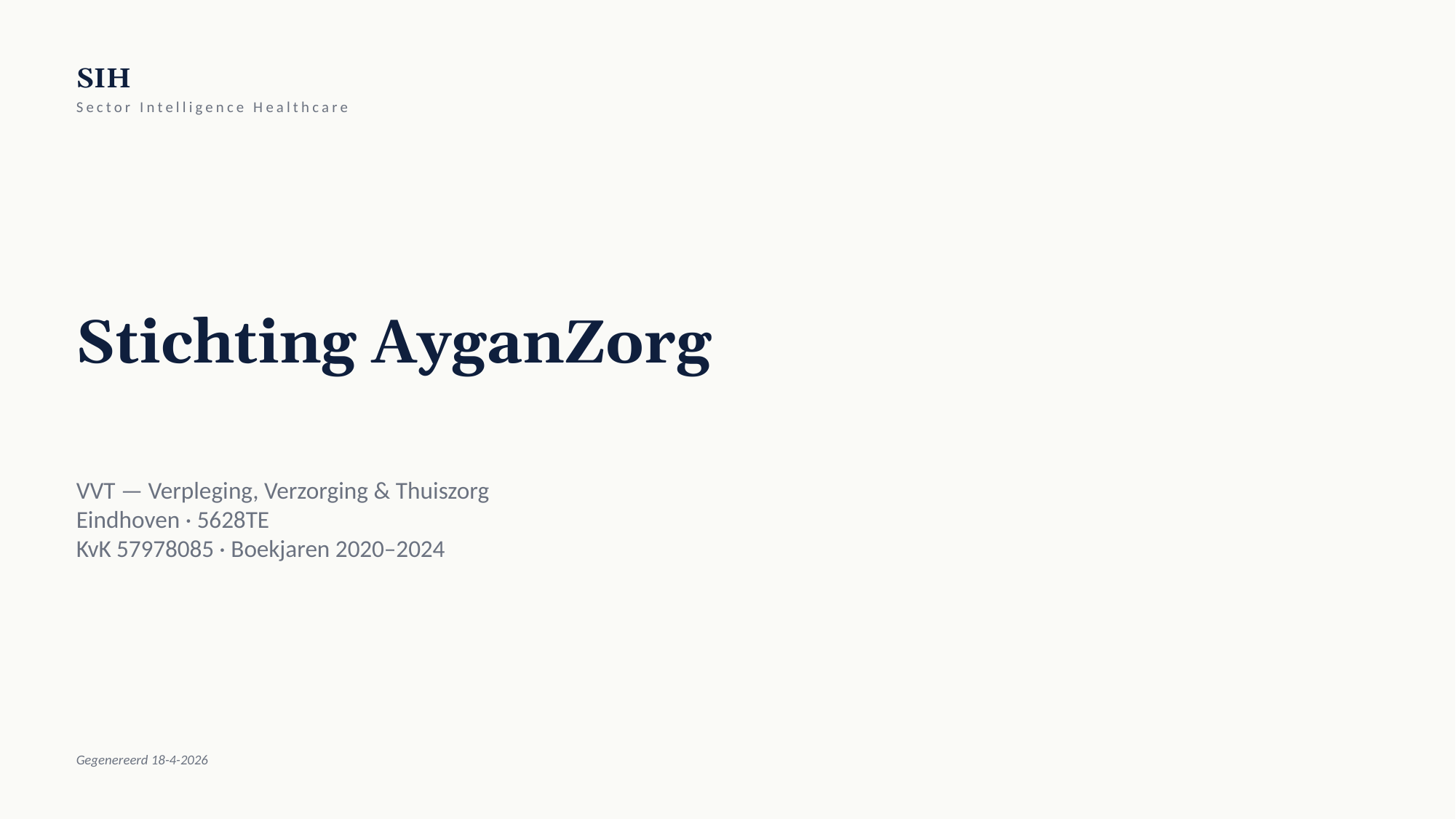

SIH
Sector Intelligence Healthcare
Stichting AyganZorg
VVT — Verpleging, Verzorging & Thuiszorg
Eindhoven · 5628TE
KvK 57978085 · Boekjaren 2020–2024
Gegenereerd 18-4-2026